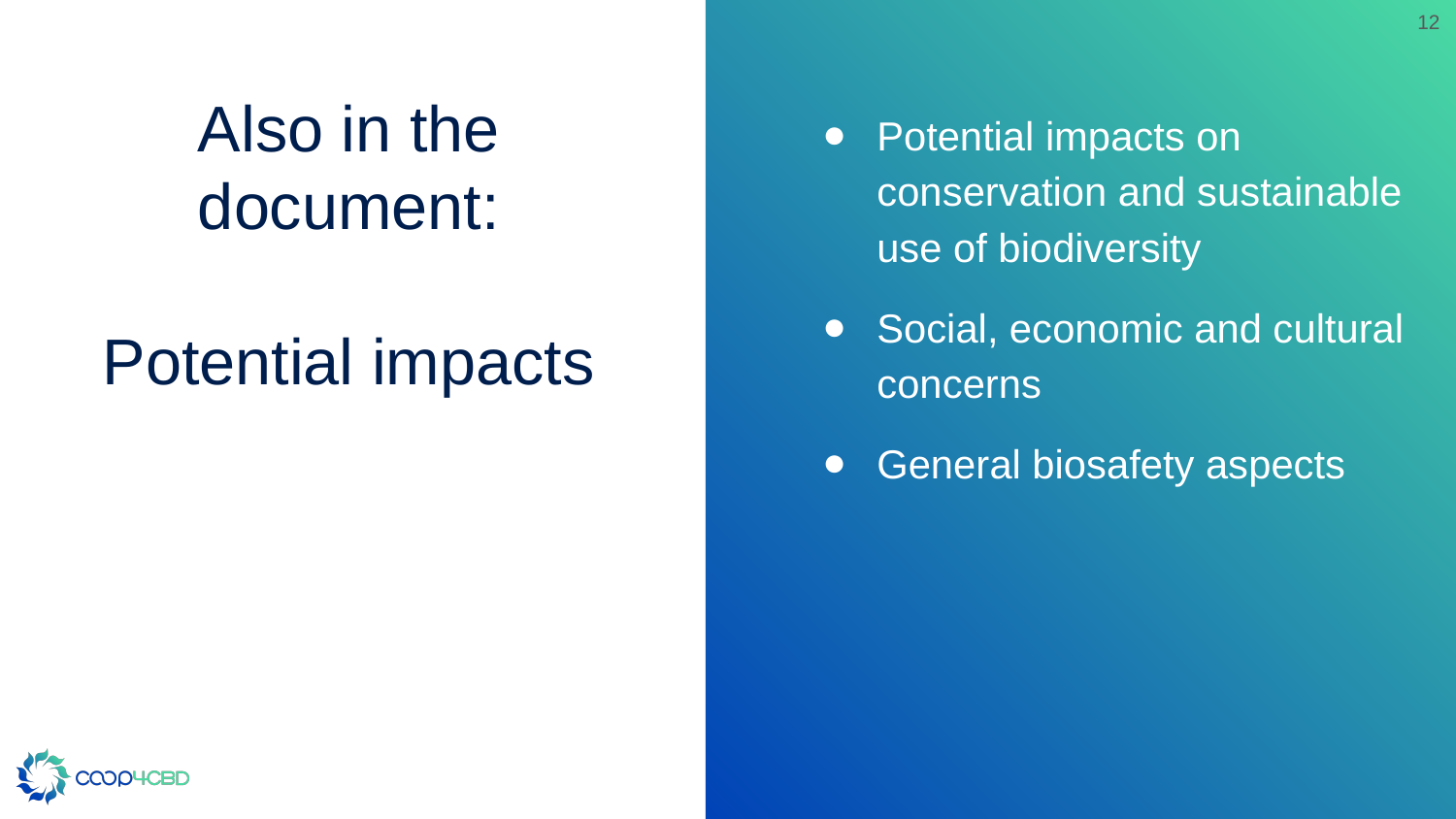

12
# Also in the document: Potential impacts
Potential impacts on conservation and sustainable use of biodiversity
Social, economic and cultural concerns
General biosafety aspects